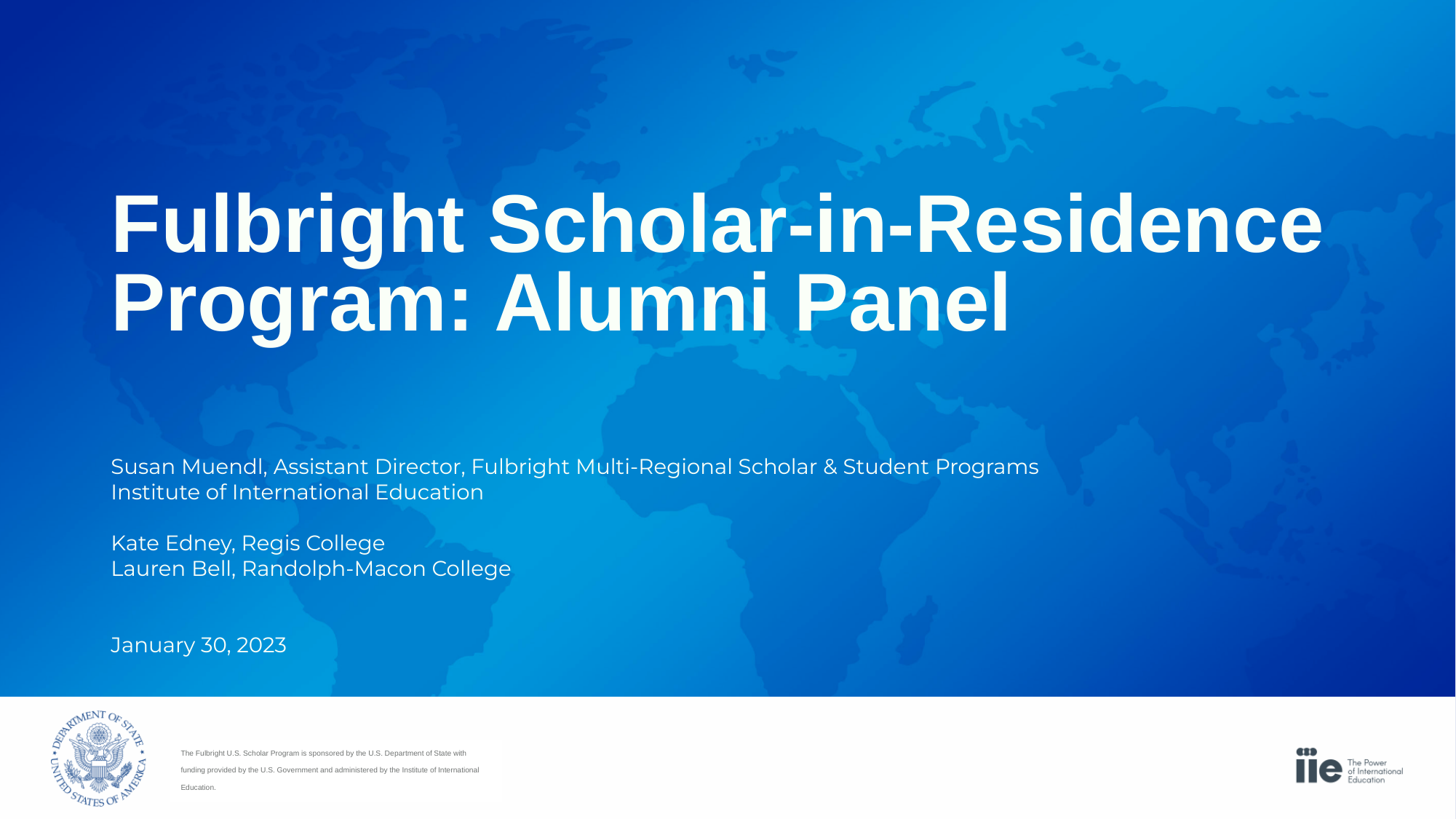

Fulbright Scholar-in-Residence
Program: Alumni Panel
Susan Muendl, Assistant Director, Fulbright Multi-Regional Scholar & Student Programs
Institute of International Education

Kate Edney, Regis College
Lauren Bell, Randolph-Macon College

January 30, 2023